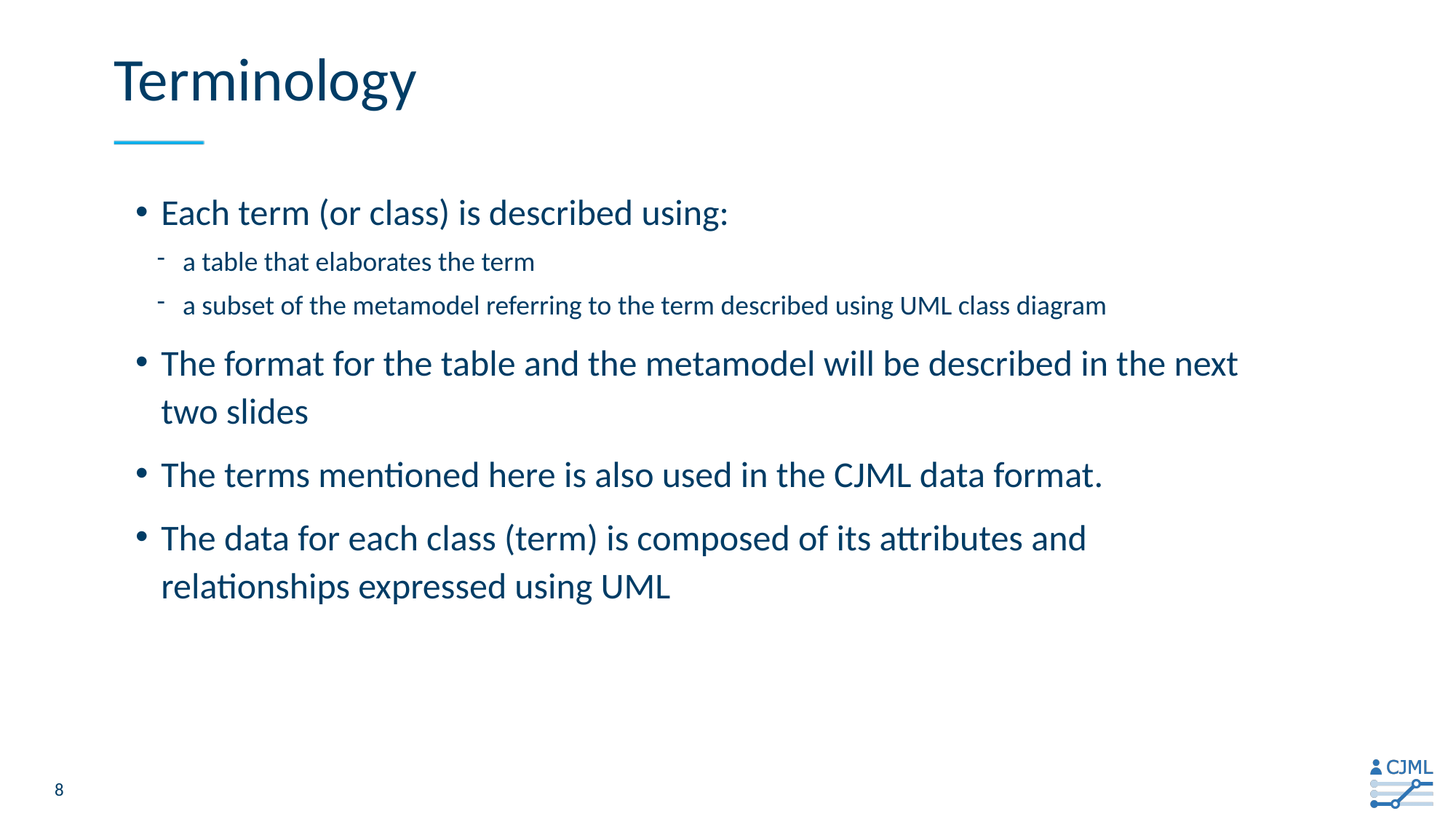

# Terminology
Each term (or class) is described using:
a table that elaborates the term
a subset of the metamodel referring to the term described using UML class diagram
The format for the table and the metamodel will be described in the next two slides
The terms mentioned here is also used in the CJML data format.
The data for each class (term) is composed of its attributes and relationships expressed using UML
8